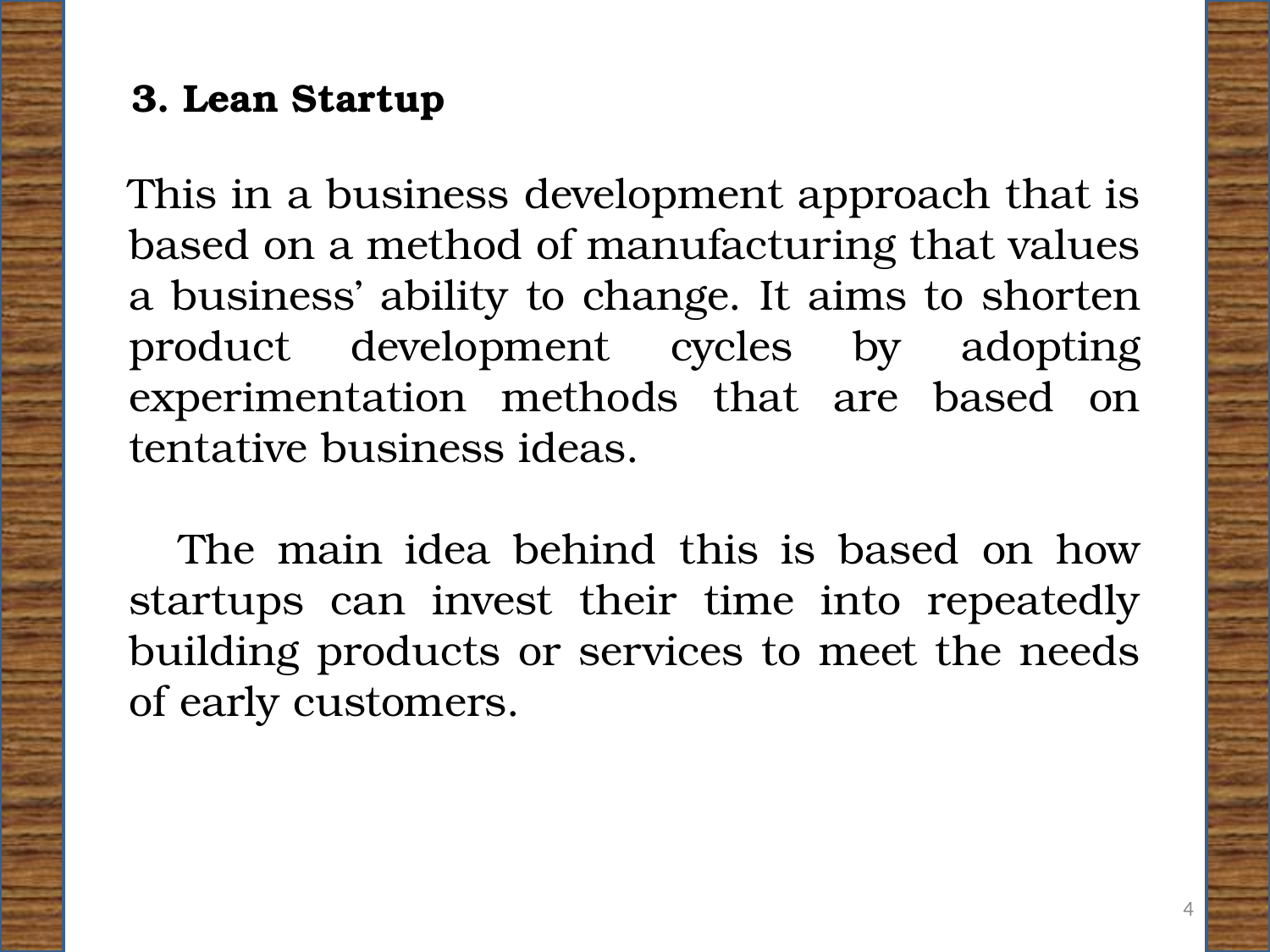

3. Lean Startup

      This in a business development approach that is based on a method of manufacturing that values a business’ ability to change. It aims to shorten product development cycles by adopting experimentation methods that are based on tentative business ideas.

     The main idea behind this is based on how startups can invest their time into repeatedly building products or services to meet the needs of early customers.
4